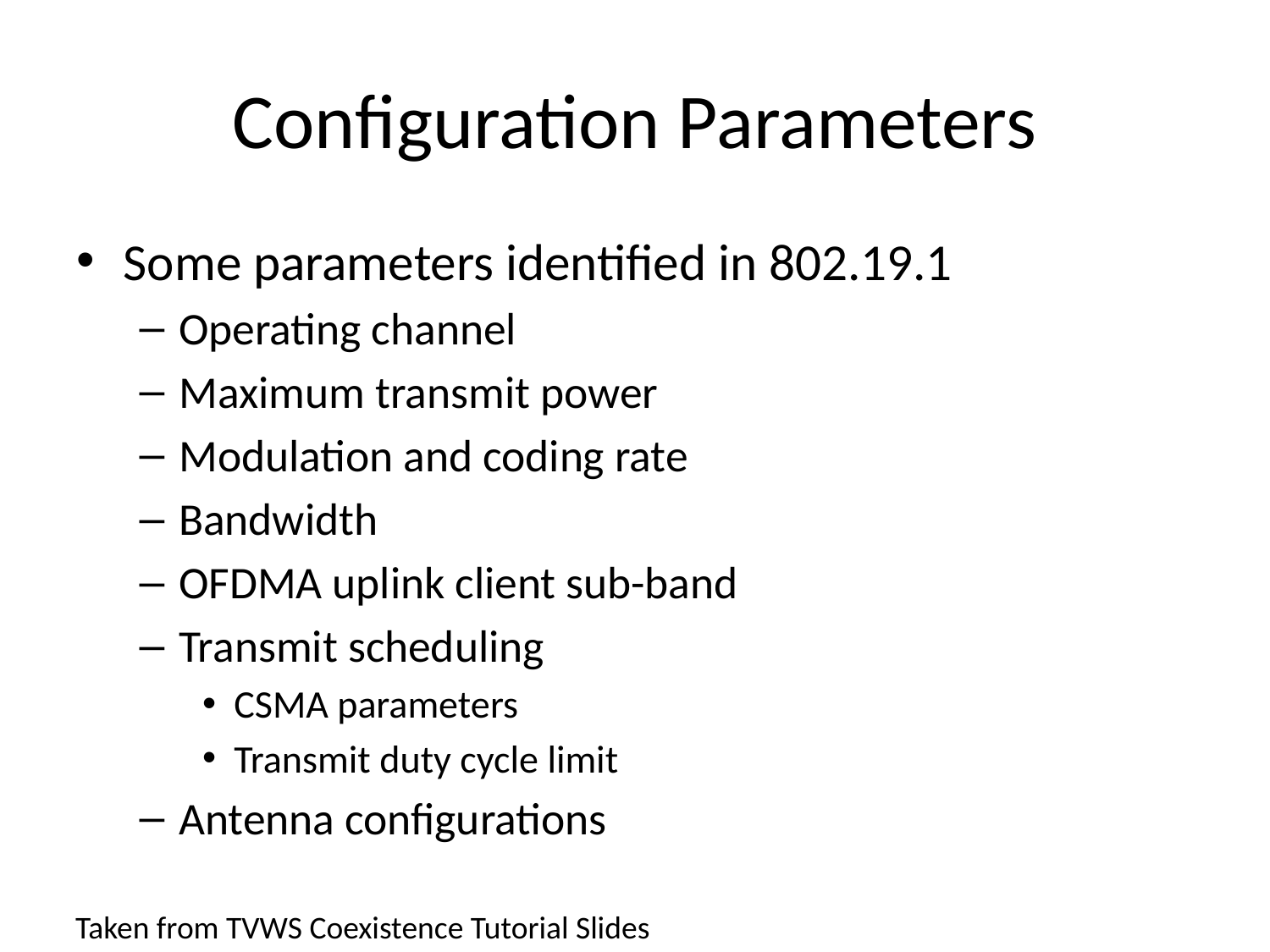

# Configuration Parameters
Some parameters identified in 802.19.1
Operating channel
Maximum transmit power
Modulation and coding rate
Bandwidth
OFDMA uplink client sub-band
Transmit scheduling
CSMA parameters
Transmit duty cycle limit
Antenna configurations

Taken from TVWS Coexistence Tutorial Slides